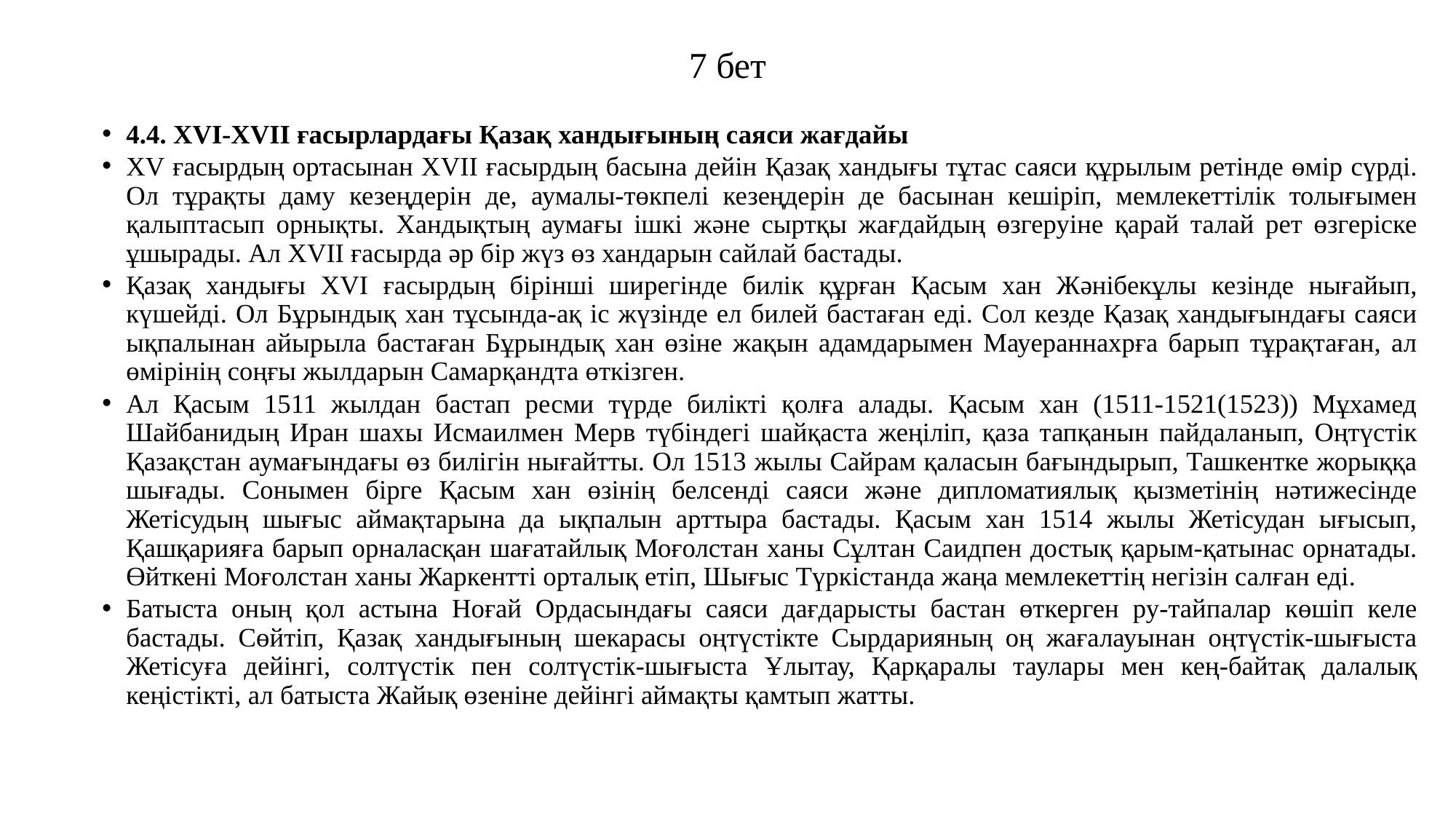

# 7 бет
4.4. ХVІ-ХVІІ ғасырлардағы Қазақ хандығының саяси жағдайы
ХV ғасырдың ортасынан ХVІІ ғасырдың басына дейін Қазақ хандығы тұтас саяси құрылым ретінде өмір сүрді. Ол тұрақты даму кезеңдерін де, аумалы-төкпелі кезеңдерін де басынан кешіріп, мемлекеттілік толығымен қалыптасып орнықты. Хандықтың аумағы ішкі және сыртқы жағдайдың өзгеруіне қарай талай рет өзгеріске ұшырады. Ал ХVІІ ғасырда әр бір жүз өз хандарын сайлай бастады.
Қазақ хандығы ХVІ ғасырдың бірінші ширегінде билік құрған Қасым хан Жәнібекұлы кезінде нығайып, күшейді. Ол Бұрындық хан тұсында-ақ іс жүзінде ел билей бастаған еді. Сол кезде Қазақ хандығындағы саяси ықпалынан айырыла бастаған Бұрындық хан өзіне жақын адамдарымен Мауераннахрға барып тұрақтаған, ал өмірінің соңғы жылдарын Самарқандта өткізген.
Ал Қасым 1511 жылдан бастап ресми түрде билікті қолға алады. Қасым хан (1511-1521(1523)) Мұхамед Шайбанидың Иран шахы Исмаилмен Мерв түбіндегі шайқаста жеңіліп, қаза тапқанын пайдаланып, Оңтүстік Қазақстан аумағындағы өз билігін нығайтты. Ол 1513 жылы Сайрам қаласын бағындырып, Ташкентке жорыққа шығады. Сонымен бірге Қасым хан өзінің белсенді саяси және дипломатиялық қызметінің нәтижесінде Жетісудың шығыс аймақтарына да ықпалын арттыра бастады. Қасым хан 1514 жылы Жетісудан ығысып, Қашқарияға барып орналасқан шағатайлық Моғолстан ханы Сұлтан Саидпен достық қарым-қатынас орнатады. Өйткені Моғолстан ханы Жаркентті орталық етіп, Шығыс Түркістанда жаңа мемлекеттің негізін салған еді.
Батыста оның қол астына Ноғай Ордасындағы саяси дағдарысты бастан өткерген ру-тайпалар көшіп келе бастады. Сөйтіп, Қазақ хандығының шекарасы оңтүстікте Сырдарияның оң жағалауынан оңтүстік-шығыста Жетісуға дейінгі, солтүстік пен солтүстік-шығыста Ұлытау, Қарқаралы таулары мен кең-байтақ далалық кеңістікті, ал батыста Жайық өзеніне дейінгі аймақты қамтып жатты.